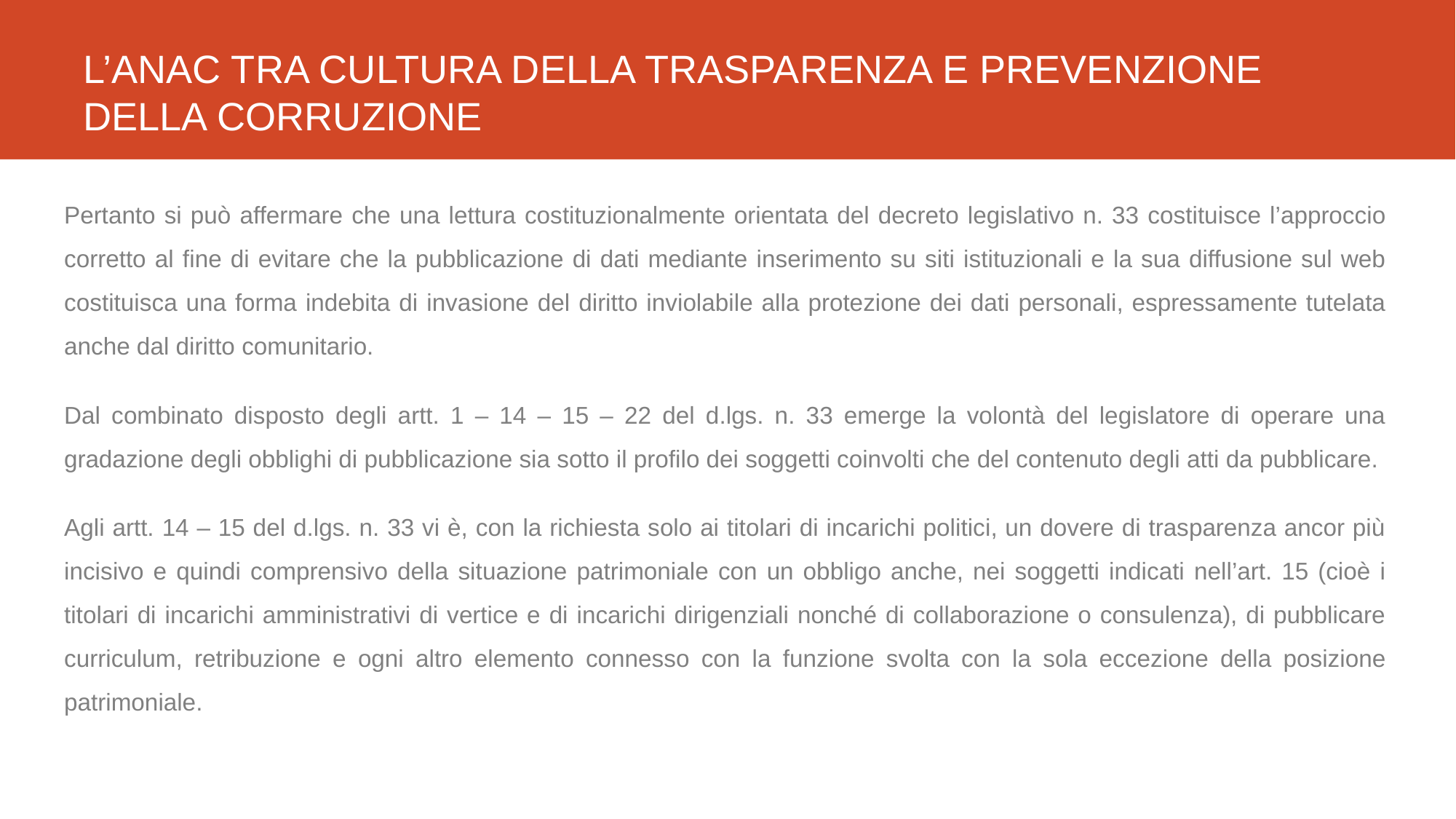

# L’ANAC TRA CULTURA DELLA TRASPARENZA E PREVENZIONE DELLA CORRUZIONE
Pertanto si può affermare che una lettura costituzionalmente orientata del decreto legislativo n. 33 costituisce l’approccio corretto al fine di evitare che la pubblicazione di dati mediante inserimento su siti istituzionali e la sua diffusione sul web costituisca una forma indebita di invasione del diritto inviolabile alla protezione dei dati personali, espressamente tutelata anche dal diritto comunitario.
Dal combinato disposto degli artt. 1 – 14 – 15 – 22 del d.lgs. n. 33 emerge la volontà del legislatore di operare una gradazione degli obblighi di pubblicazione sia sotto il profilo dei soggetti coinvolti che del contenuto degli atti da pubblicare.
Agli artt. 14 – 15 del d.lgs. n. 33 vi è, con la richiesta solo ai titolari di incarichi politici, un dovere di trasparenza ancor più incisivo e quindi comprensivo della situazione patrimoniale con un obbligo anche, nei soggetti indicati nell’art. 15 (cioè i titolari di incarichi amministrativi di vertice e di incarichi dirigenziali nonché di collaborazione o consulenza), di pubblicare curriculum, retribuzione e ogni altro elemento connesso con la funzione svolta con la sola eccezione della posizione patrimoniale.